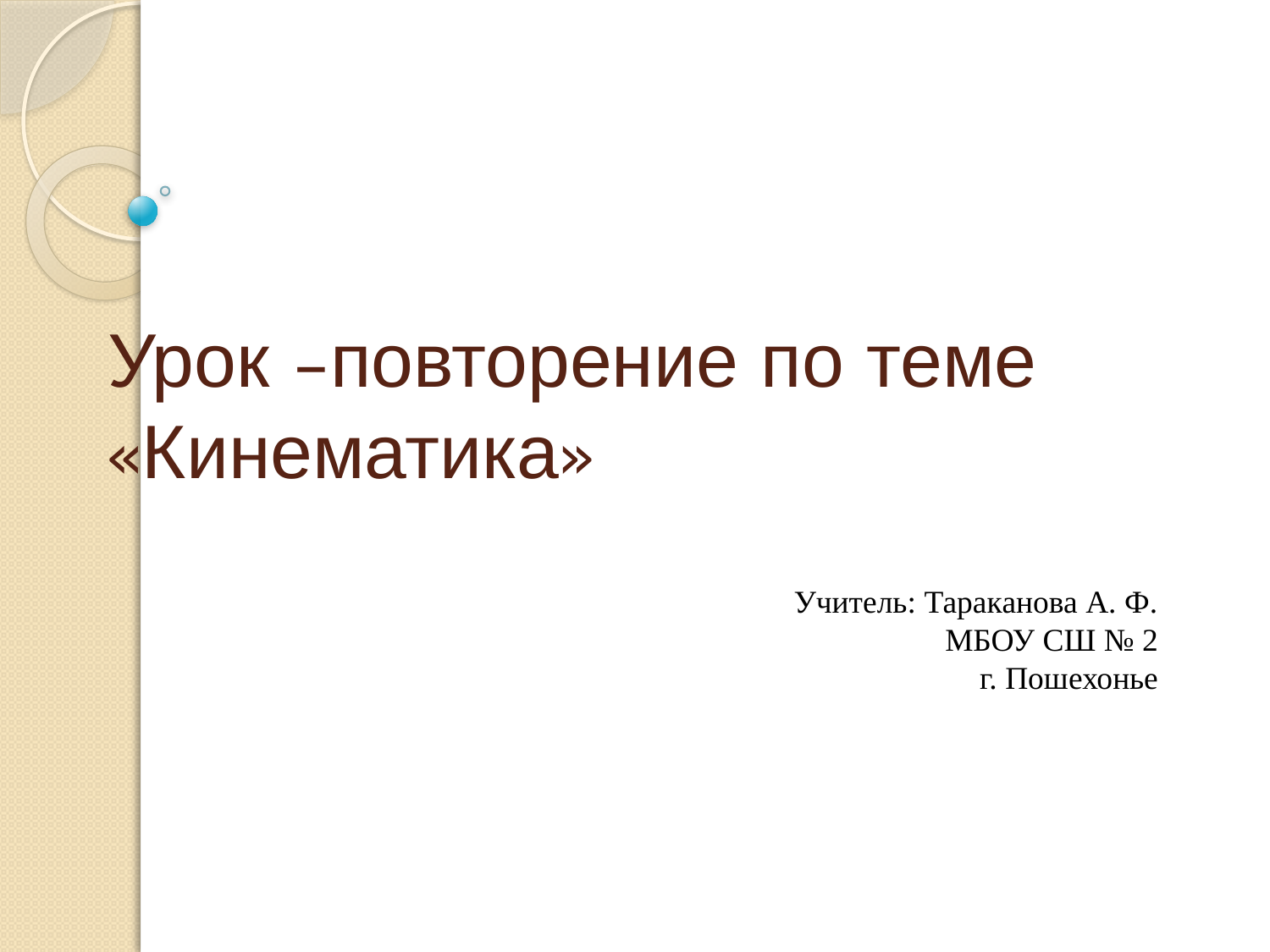

# Урок –повторение по теме «Кинематика»

Учитель: Тараканова А. Ф.
МБОУ СШ № 2
 г. Пошехонье